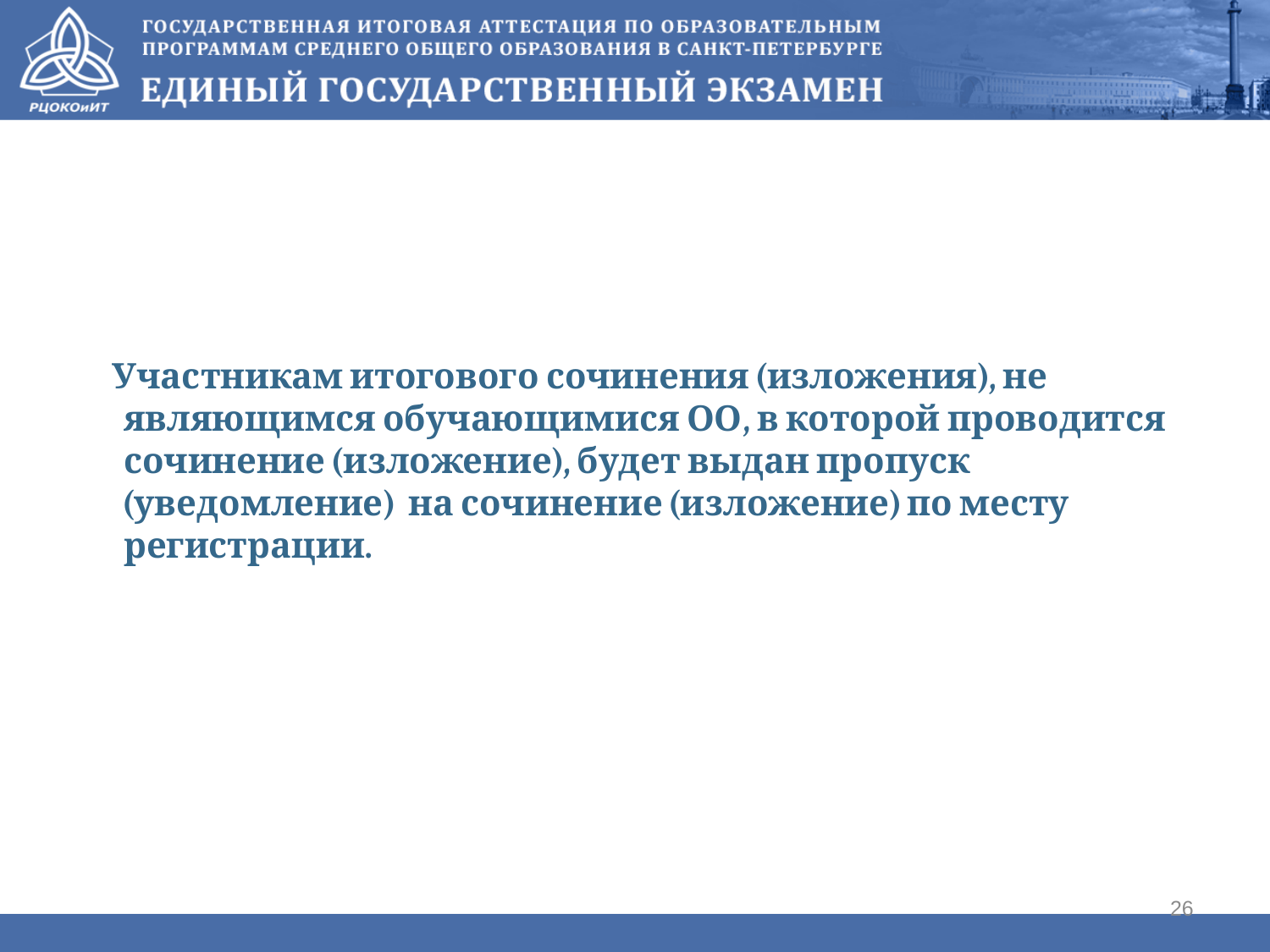

#
     Участникам итогового сочинения (изложения), не являющимся обучающимися ОО, в которой проводится сочинение (изложение), будет выдан пропуск (уведомление)  на сочинение (изложение) по месту регистрации.
26